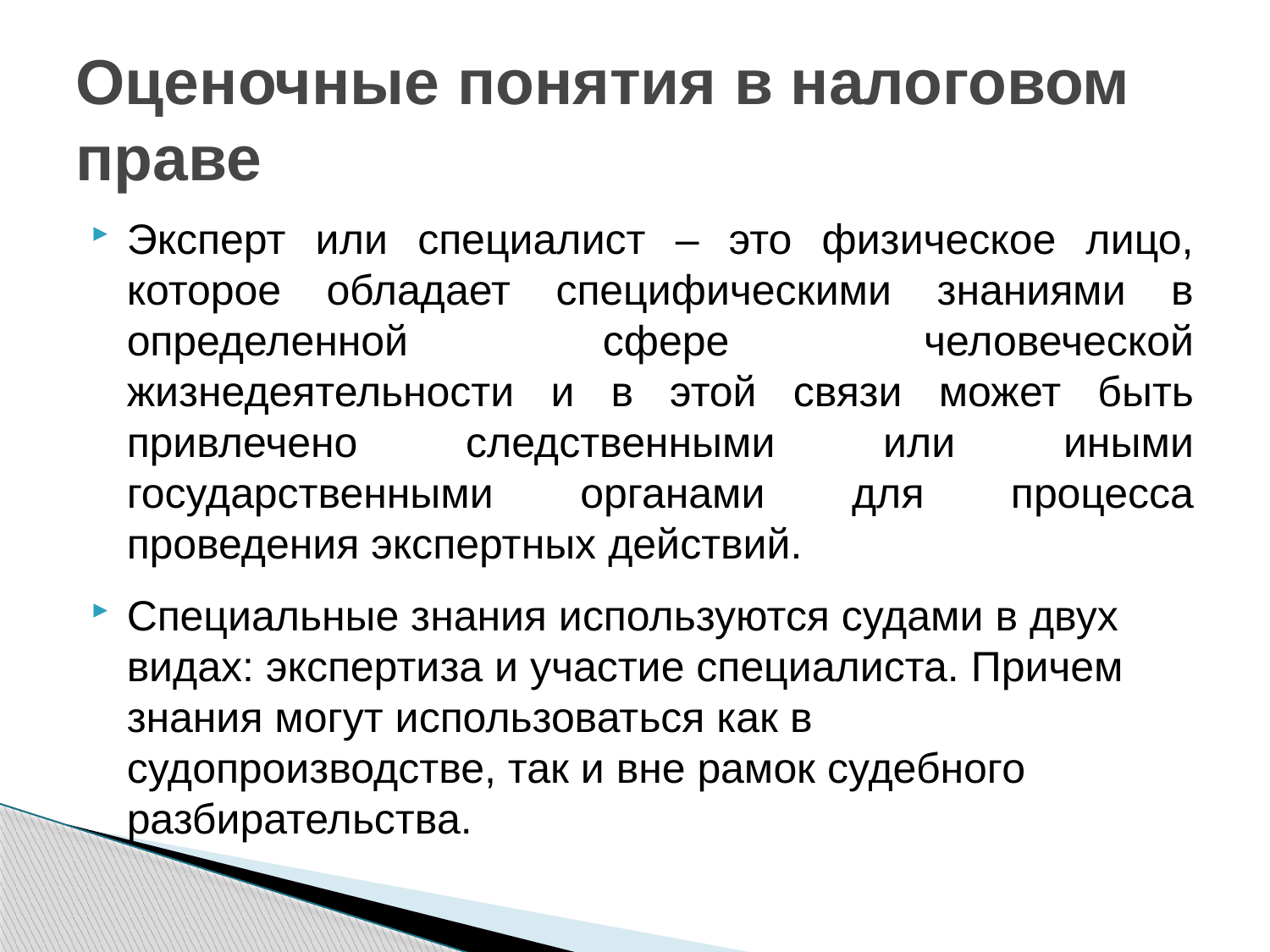

# Оценочные понятия в налоговом праве
Эксперт или специалист – это физическое лицо, которое обладает специфическими знаниями в определенной сфере человеческой жизнедеятельности и в этой связи может быть привлечено следственными или иными государственными органами для процесса проведения экспертных действий.
Специальные знания используются судами в двух видах: экспертиза и участие специалиста. Причем знания могут использоваться как в судопроизводстве, так и вне рамок судебного разбирательства.